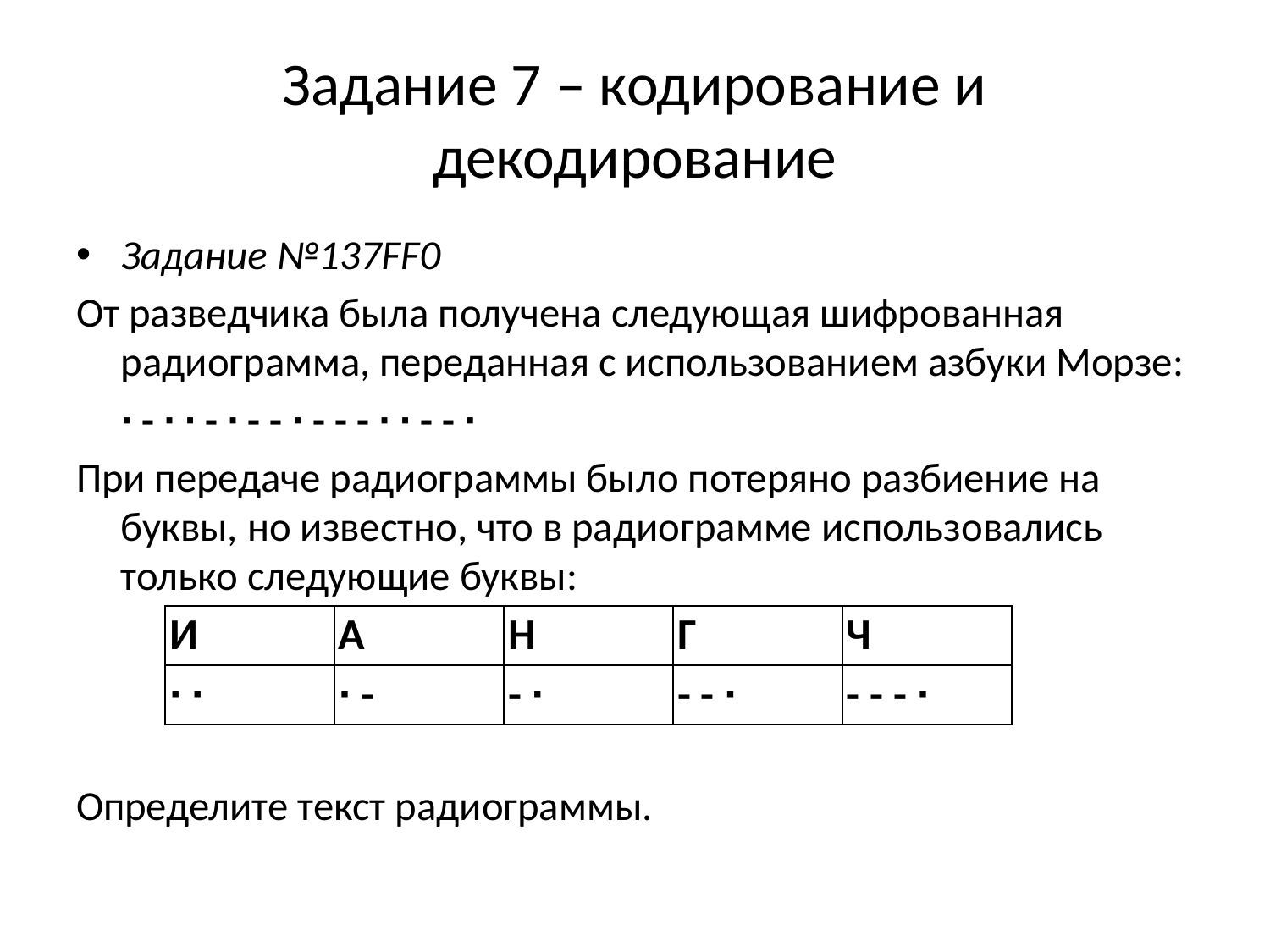

# Задание 7 – кодирование и декодирование
Задание №137FF0
От разведчика была получена следующая шифрованная радиограмма, переданная с использованием азбуки Морзе:
		∙ - ∙ ∙ - ∙ - - ∙ - - - ∙ ∙ - - ∙
При передаче радиограммы было потеряно разбиение на буквы, но известно, что в радиограмме использовались только следующие буквы:

Определите текст радиограммы.

| И | А | Н | Г | Ч |
| --- | --- | --- | --- | --- |
| ∙ ∙ | ∙ - | - ∙ | - - ∙ | - - - ∙ |